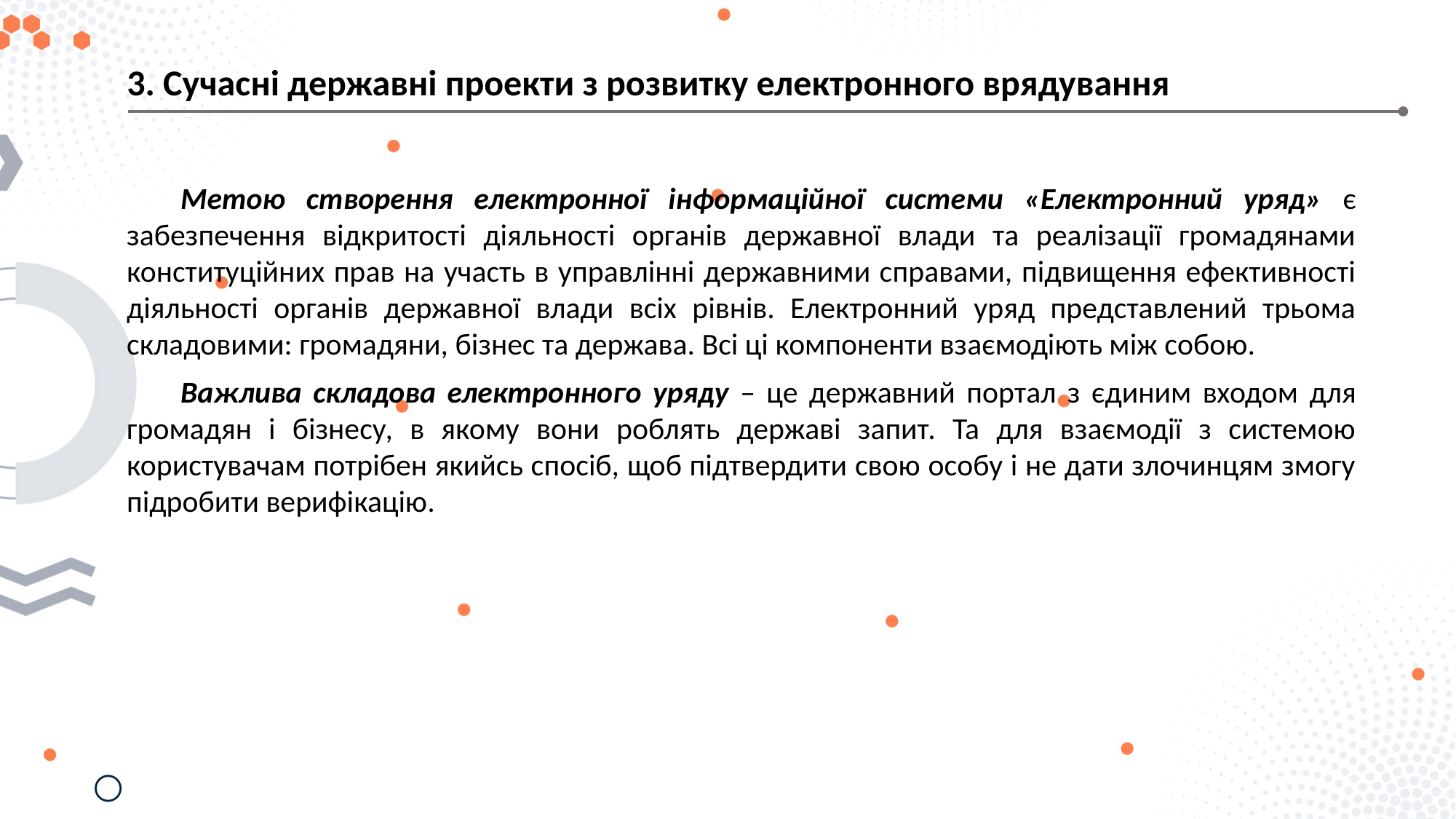

3. Сучасні державні проекти з розвитку електронного врядування
Метою створення електронної інформаційної системи «Електронний уряд» є забезпечення відкритості діяльності органів державної влади та реалізації громадянами конституційних прав на участь в управлінні державними справами, підвищення ефективності діяльності органів державної влади всіх рівнів. Електронний уряд представлений трьома складовими: громадяни, бізнес та держава. Всі ці компоненти взаємодіють між собою.
Важлива складова електронного уряду – це державний портал з єдиним входом для громадян і бізнесу, в якому вони роблять державі запит. Та для взаємодії з системою користувачам потрібен якийсь спосіб, щоб підтвердити свою особу і не дати злочинцям змогу підробити верифікацію.